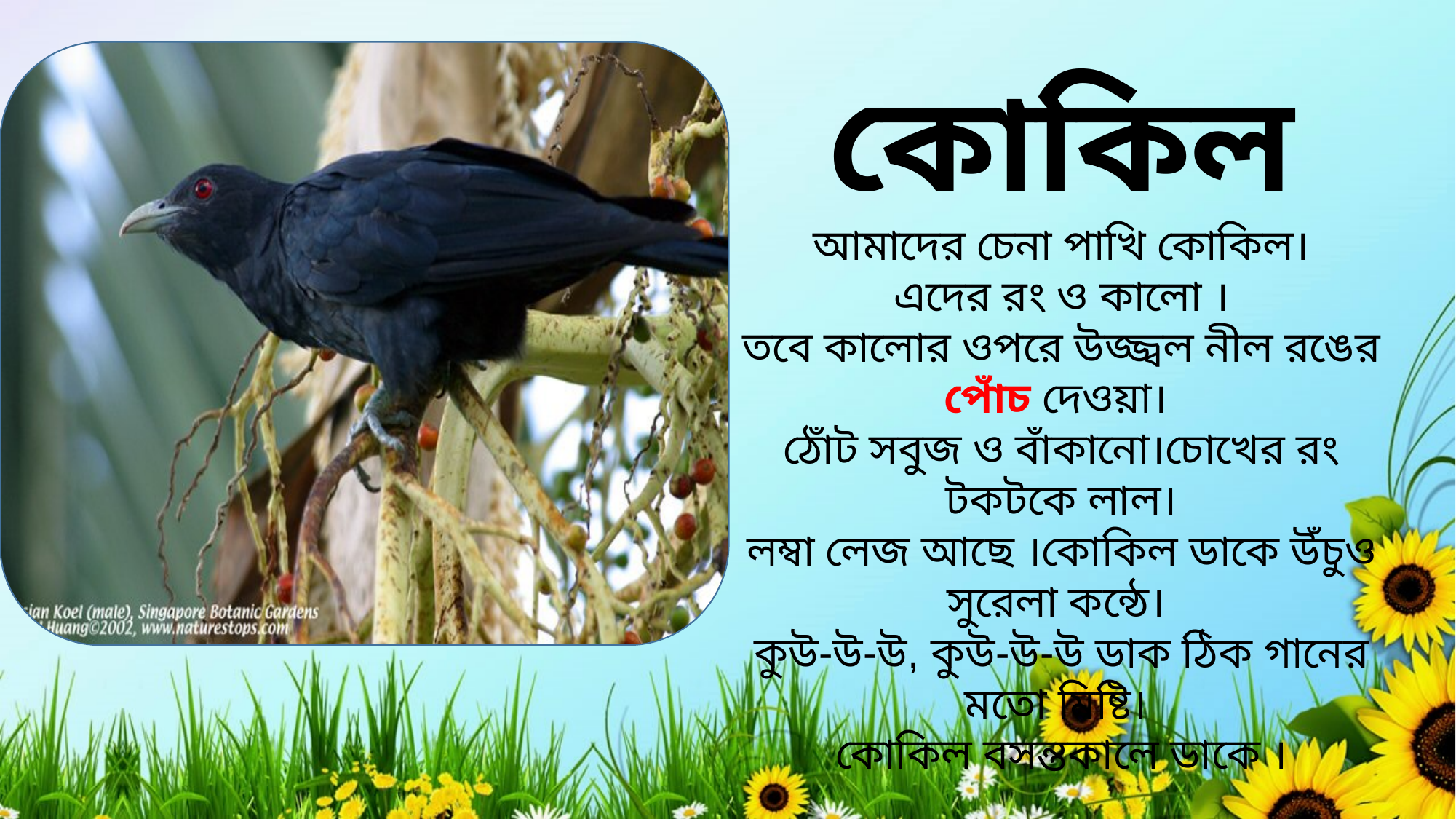

কোকিল
আমাদের চেনা পাখি কোকিল।
এদের রং ও কালো ।
তবে কালোর ওপরে উজ্জ্বল নীল রঙের পোঁচ দেওয়া।
ঠোঁট সবুজ ও বাঁকানো।চোখের রং টকটকে লাল।
লম্বা লেজ আছে ।কোকিল ডাকে উঁচুও সুরেলা কন্ঠে।
কুউ-উ-উ, কুউ-উ-উ ডাক ঠিক গানের মতো মিষ্টি।
কোকিল বসন্তকালে ডাকে ।